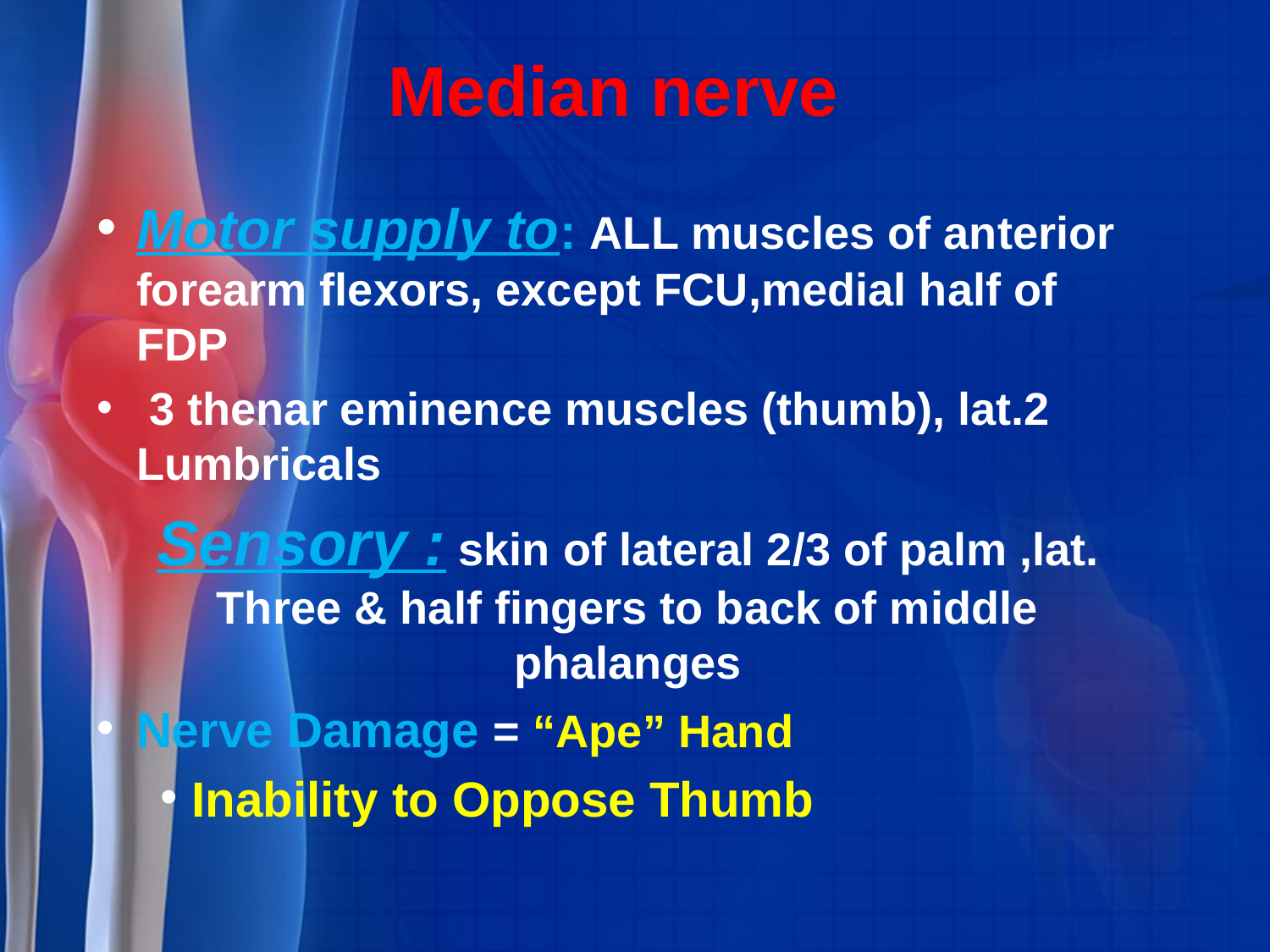

# Median nerve
Motor supply to: ALL muscles of anterior  forearm flexors, except FCU,medial half of FDP
 3 thenar eminence muscles (thumb), lat.2 Lumbricals
Sensory : skin of lateral 2/3 of palm ,lat. Three & half fingers to back of middle phalanges
Nerve Damage = “Ape” Hand
Inability to Oppose Thumb